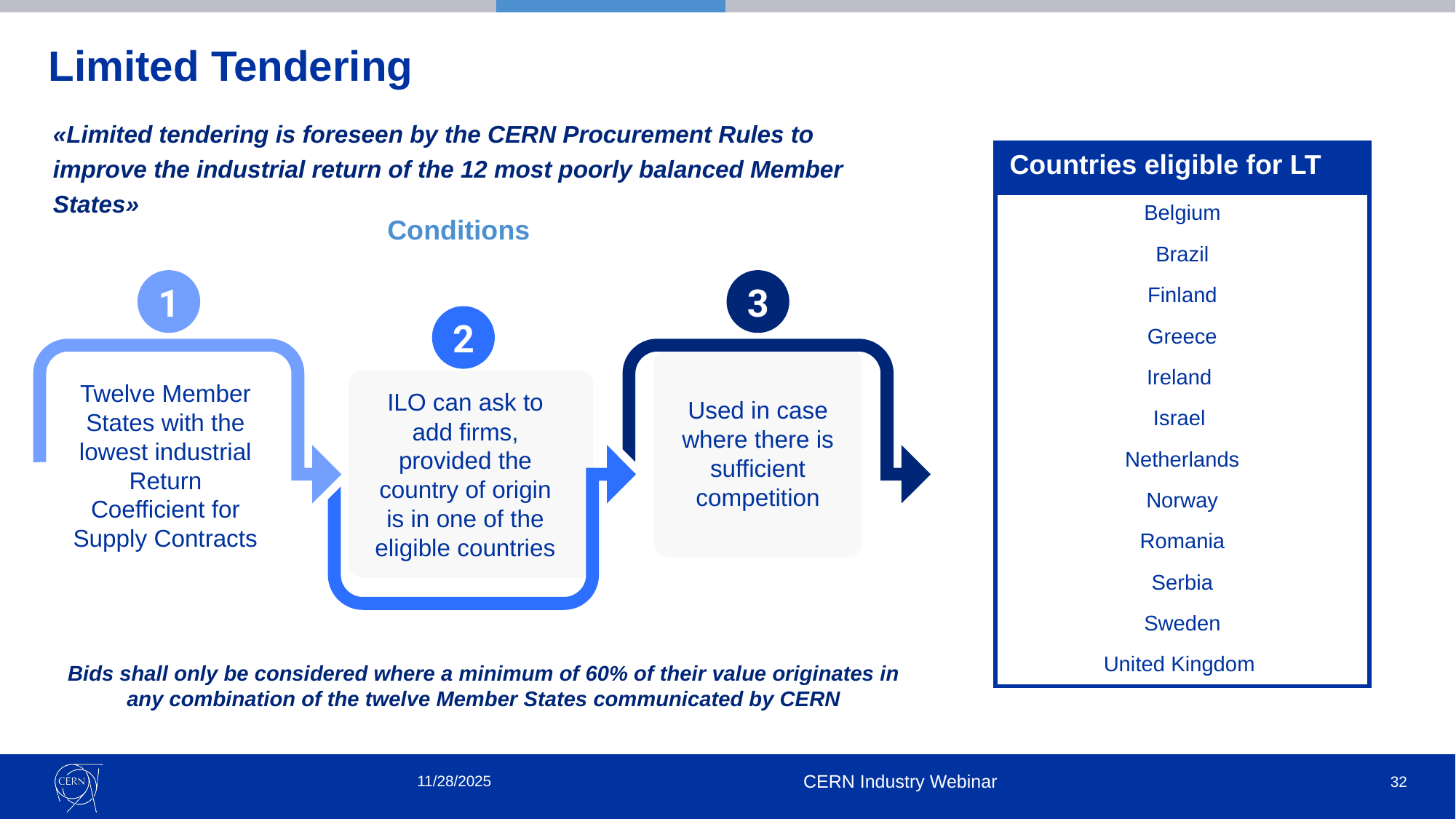

Limited Tendering
«Limited tendering is foreseen by the CERN Procurement Rules to improve the industrial return of the 12 most poorly balanced Member States»
| Countries eligible for LT |
| --- |
| Belgium |
| Brazil |
| Finland |
| Greece |
| Ireland |
| Israel |
| Netherlands |
| Norway |
| Romania |
| Serbia |
| Sweden |
| United Kingdom |
Conditions
1

Twelve Member States with the lowest industrial Return Coefficient for Supply Contracts
3
2
ILO can ask to add firms, provided the country of origin is in one of the eligible countries

Used in case where there is sufficient competition
Bids shall only be considered where a minimum of 60% of their value originates in any combination of the twelve Member States communicated by CERN
11/28/2025
CERN Industry Webinar
32